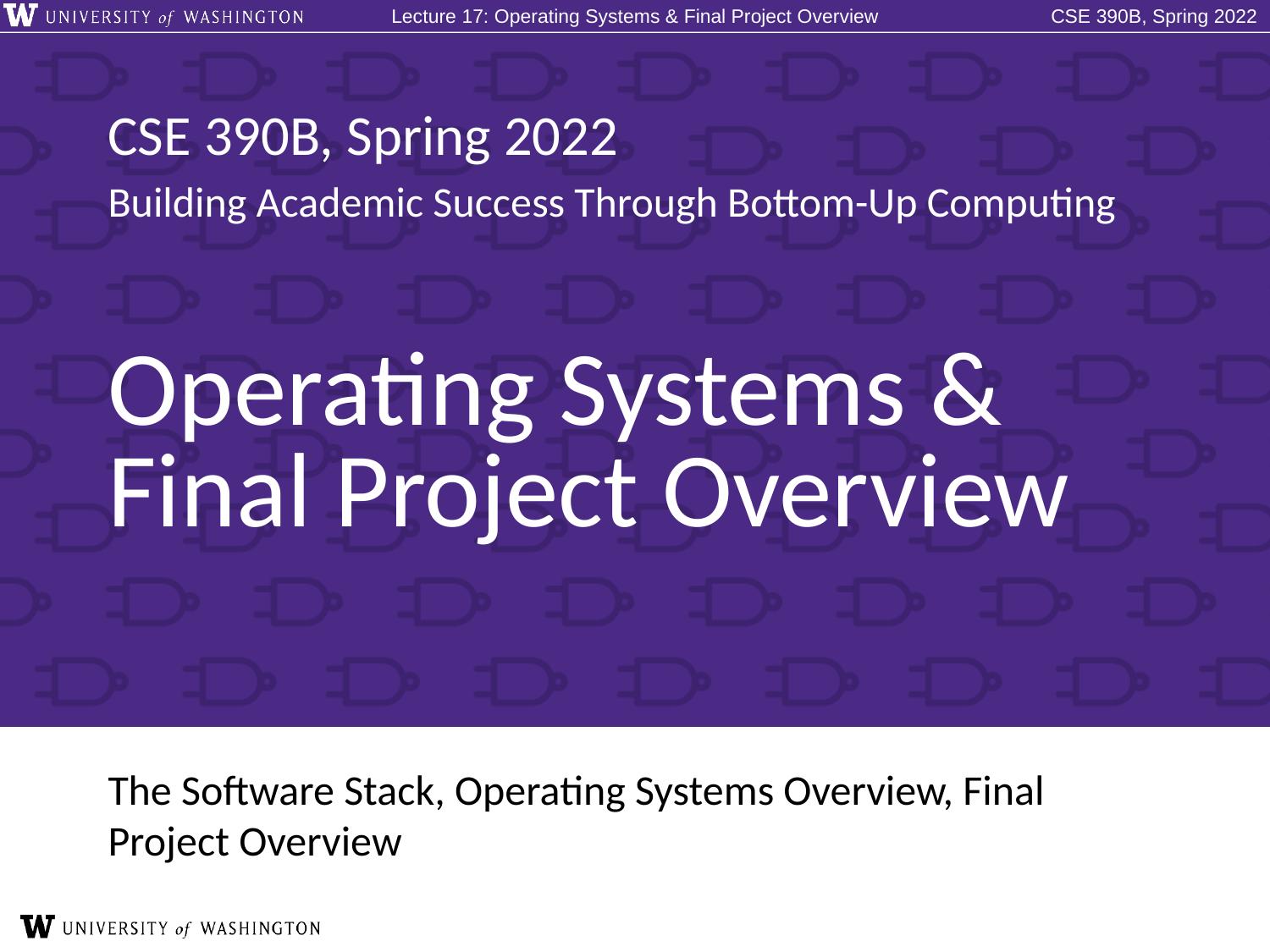

# Operating Systems & Final Project Overview
The Software Stack, Operating Systems Overview, Final Project Overview